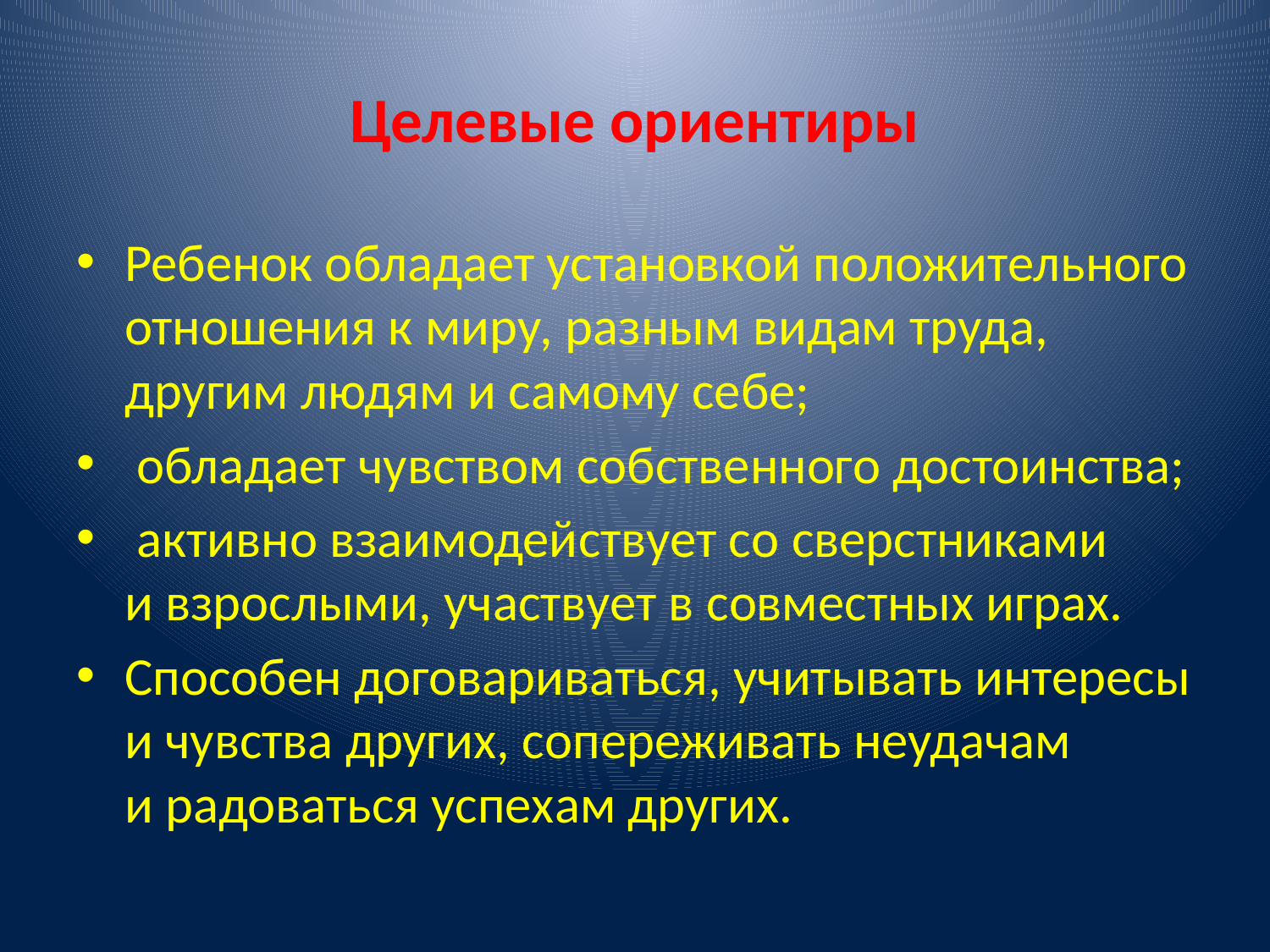

# Целевые ориентиры
Ребенок обладает установкой положительного отношения к миру, разным видам труда, другим людям и самому себе;
 обладает чувством собственного достоинства;
 активно взаимодействует со сверстниками и взрослыми, участвует в совместных играх.
Способен договариваться, учитывать интересы и чувства других, сопереживать неудачам и радоваться успехам других.